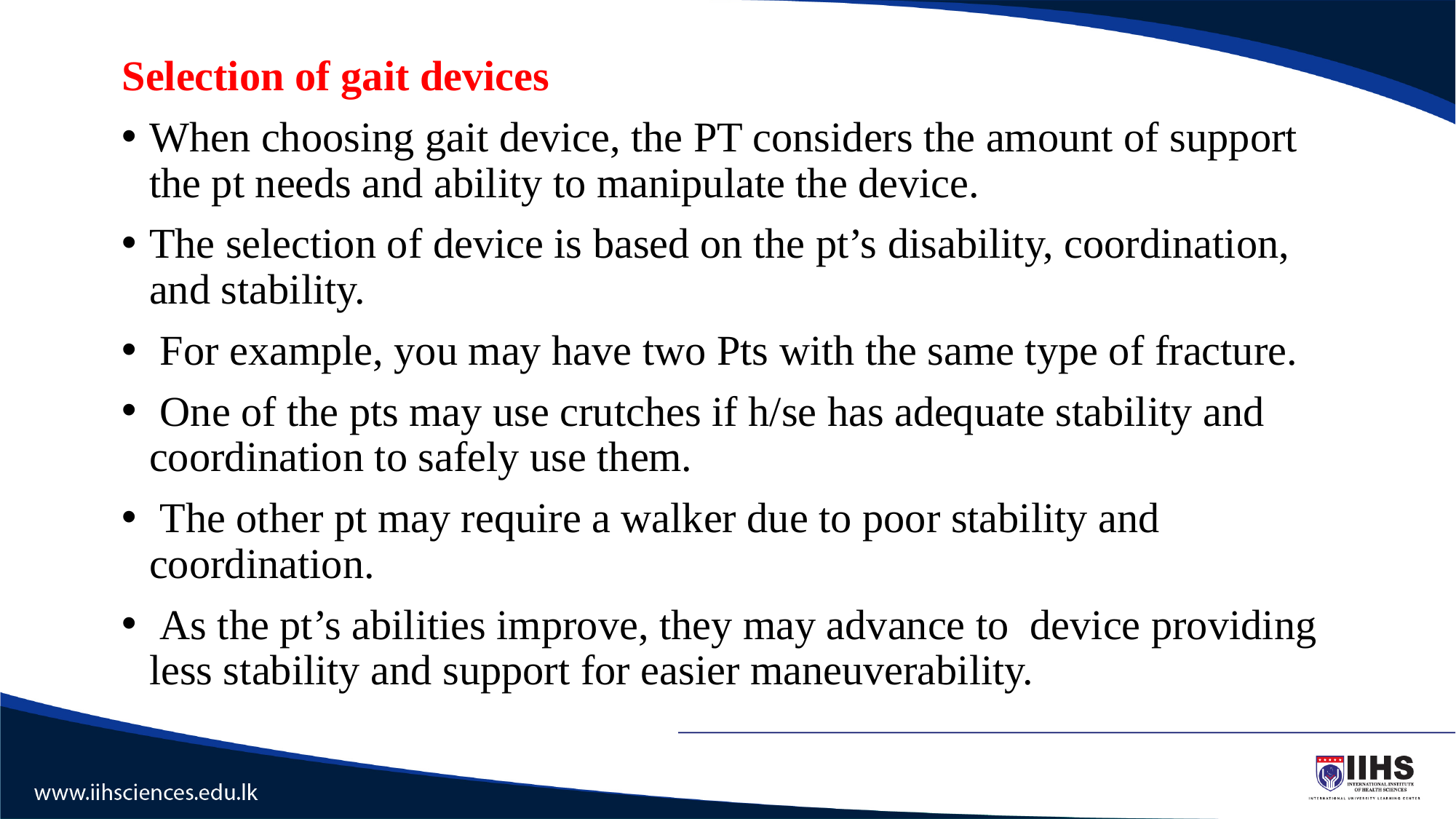

Selection of gait devices
When choosing gait device, the PT considers the amount of support the pt needs and ability to manipulate the device.
The selection of device is based on the pt’s disability, coordination, and stability.
 For example, you may have two Pts with the same type of fracture.
 One of the pts may use crutches if h/se has adequate stability and coordination to safely use them.
 The other pt may require a walker due to poor stability and coordination.
 As the pt’s abilities improve, they may advance to  device providing less stability and support for easier maneuverability.